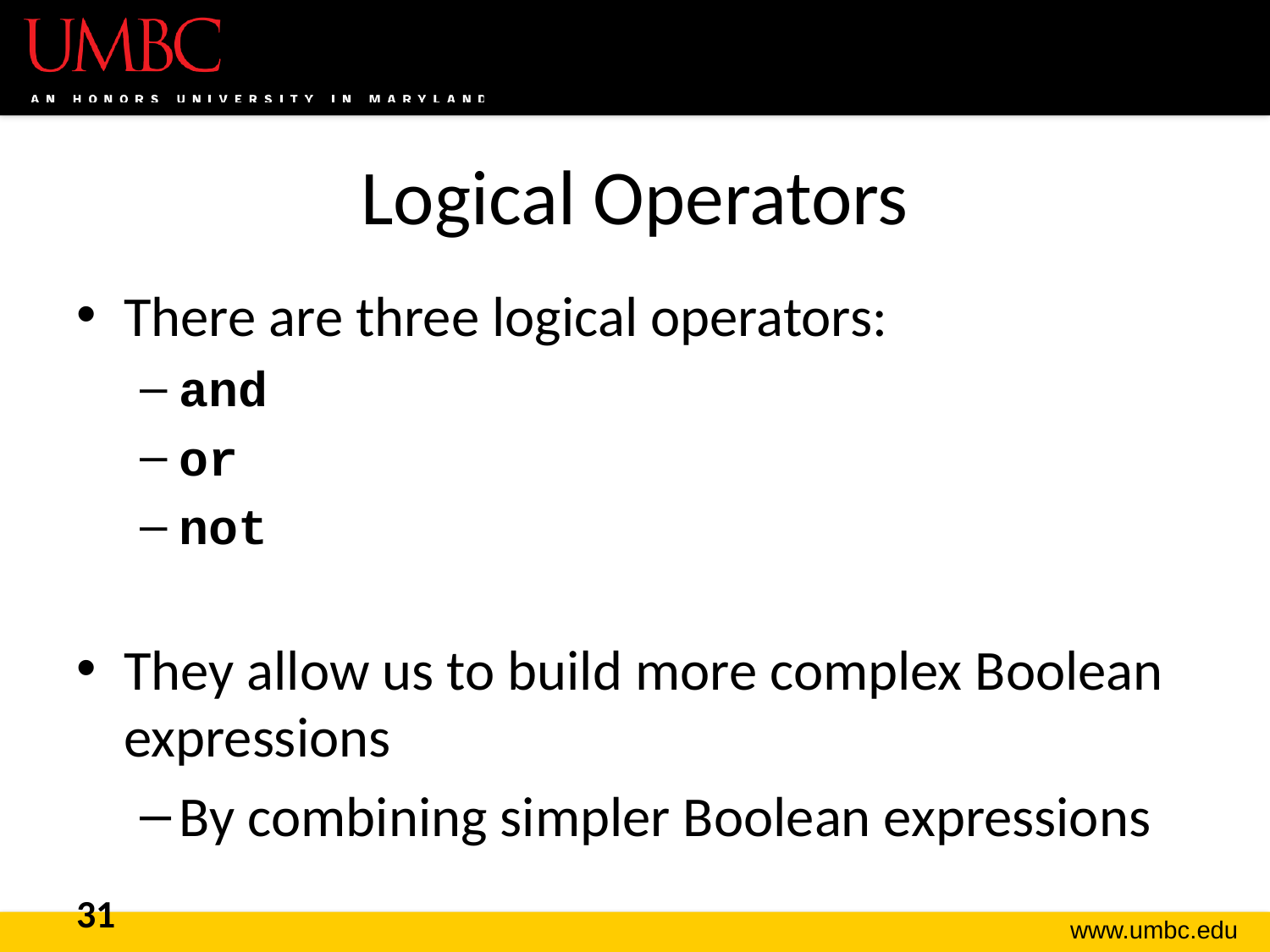

# Logical Operators
There are three logical operators:
and
or
not

They allow us to build more complex Boolean expressions
By combining simpler Boolean expressions

31